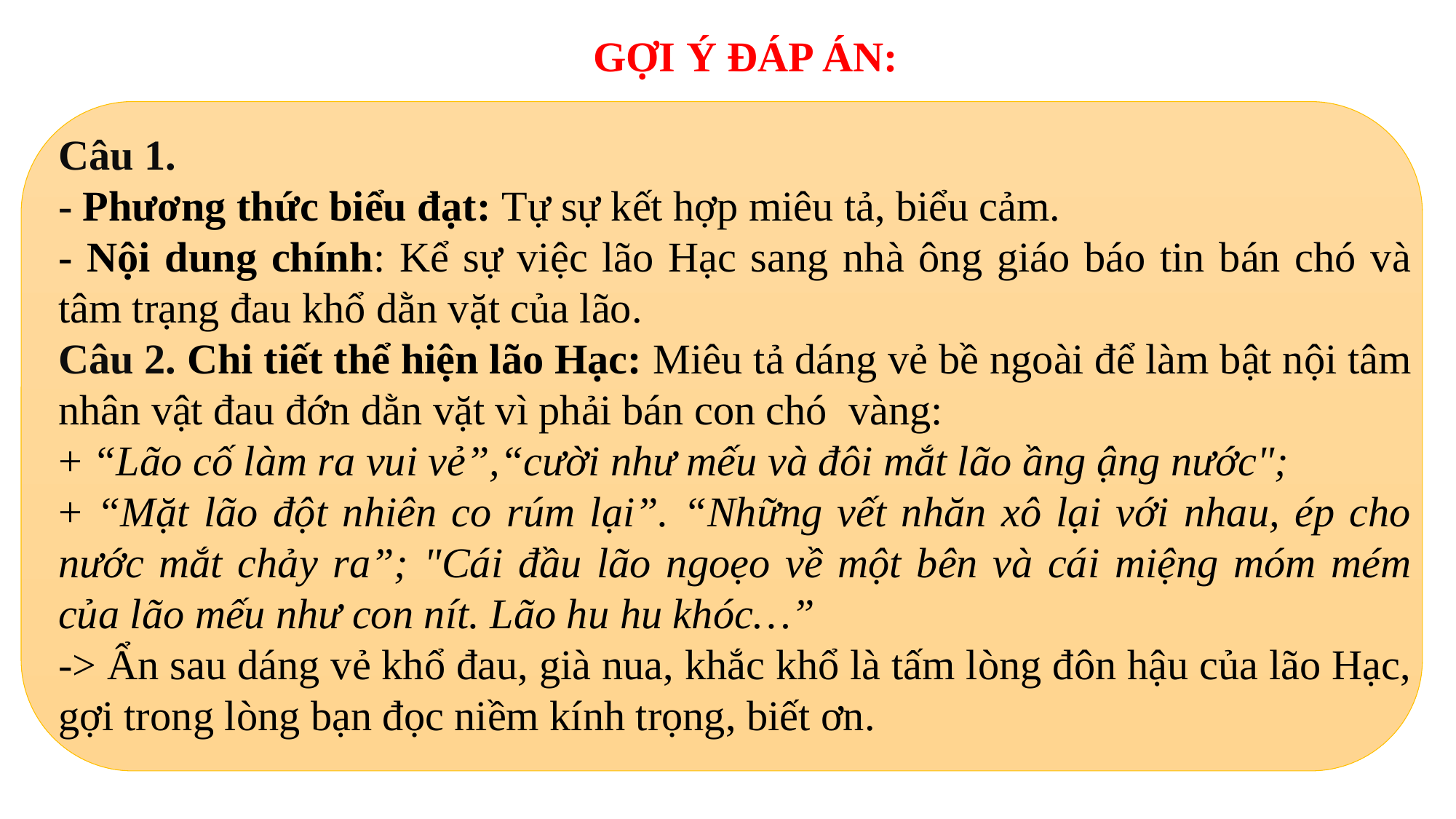

GỢI Ý ĐÁP ÁN:

Câu 1.
- Phương thức biểu đạt: Tự sự kết hợp miêu tả, biểu cảm.
- Nội dung chính: Kể sự việc lão Hạc sang nhà ông giáo báo tin bán chó và tâm trạng đau khổ dằn vặt của lão.
Câu 2. Chi tiết thể hiện lão Hạc: Miêu tả dáng vẻ bề ngoài để làm bật nội tâm nhân vật đau đớn dằn vặt vì phải bán con chó  vàng:
+ “Lão cố làm ra vui vẻ”,“cười như mếu và đôi mắt lão ầng ậng nước";
+ “Mặt lão đột nhiên co rúm lại”. “Những vết nhăn xô lại với nhau, ép cho nước mắt chảy ra”; "Cái đầu lão ngoẹo về một bên và cái miệng móm mém của lão mếu như con nít. Lão hu hu khóc…”
-> Ẩn sau dáng vẻ khổ đau, già nua, khắc khổ là tấm lòng đôn hậu của lão Hạc, gợi trong lòng bạn đọc niềm kính trọng, biết ơn.